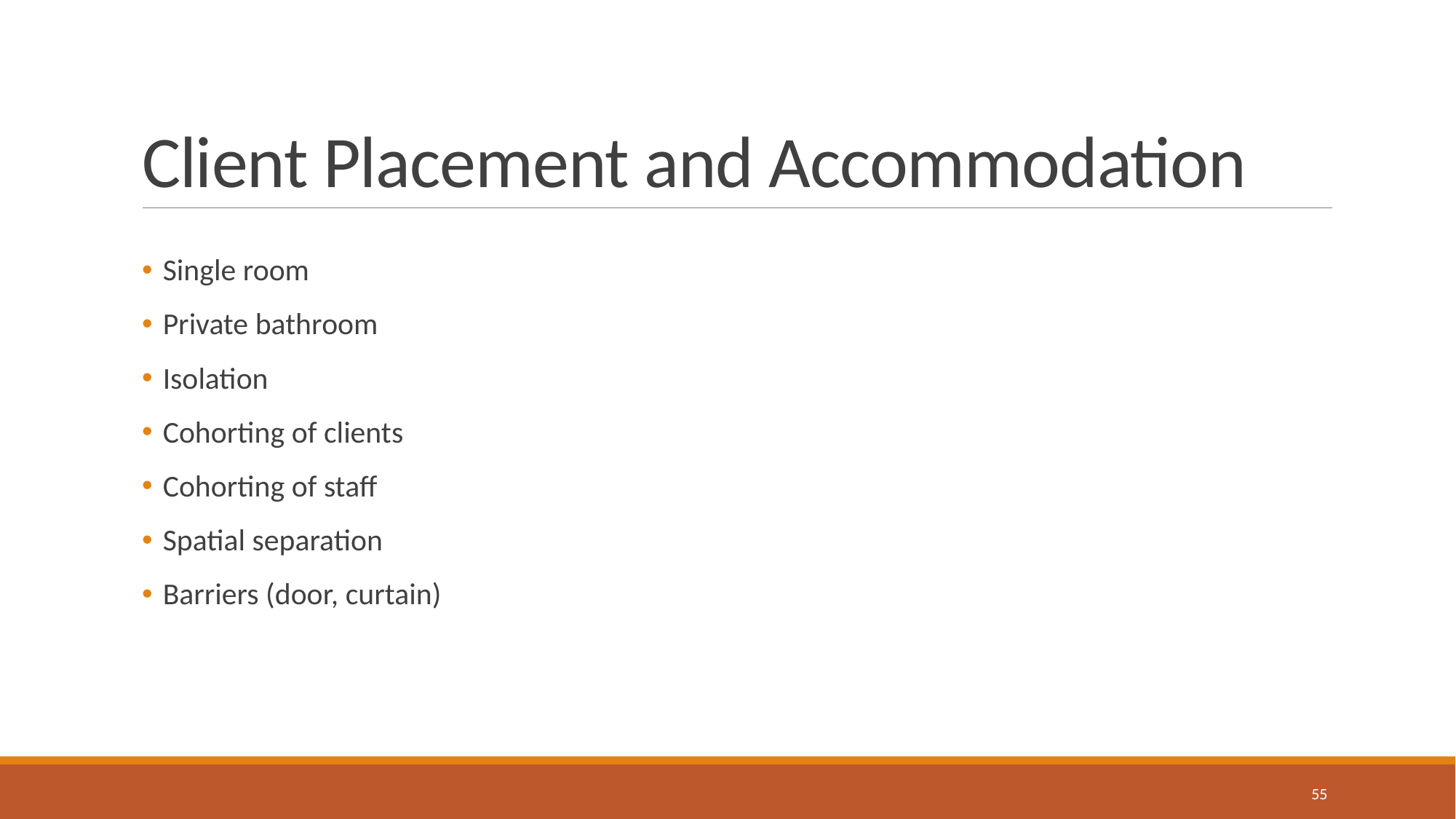

# Client Placement and Accommodation
Single room
Private bathroom
Isolation
Cohorting of clients
Cohorting of staff
Spatial separation
Barriers (door, curtain)
55